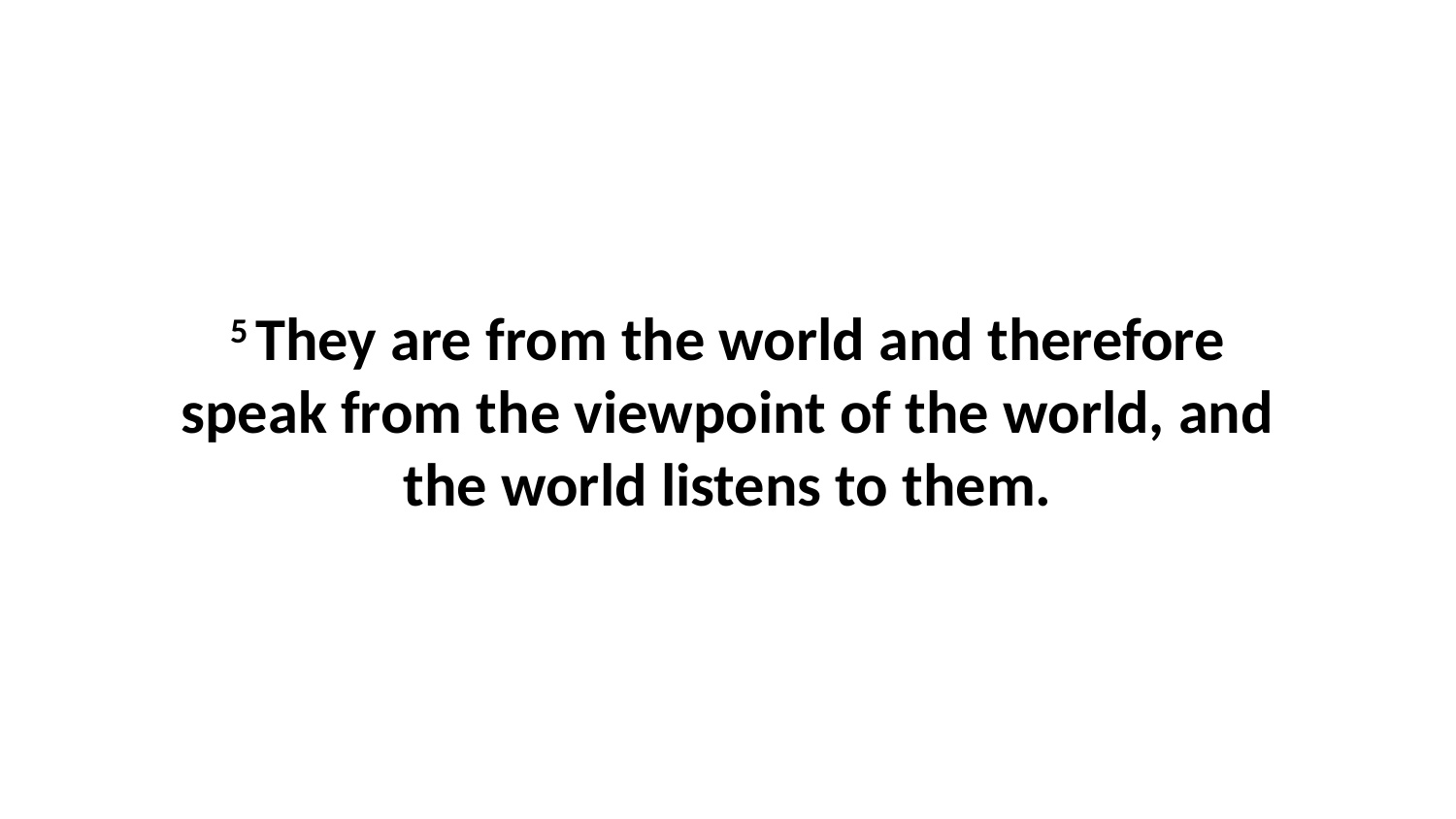

5 They are from the world and therefore speak from the viewpoint of the world, and the world listens to them.